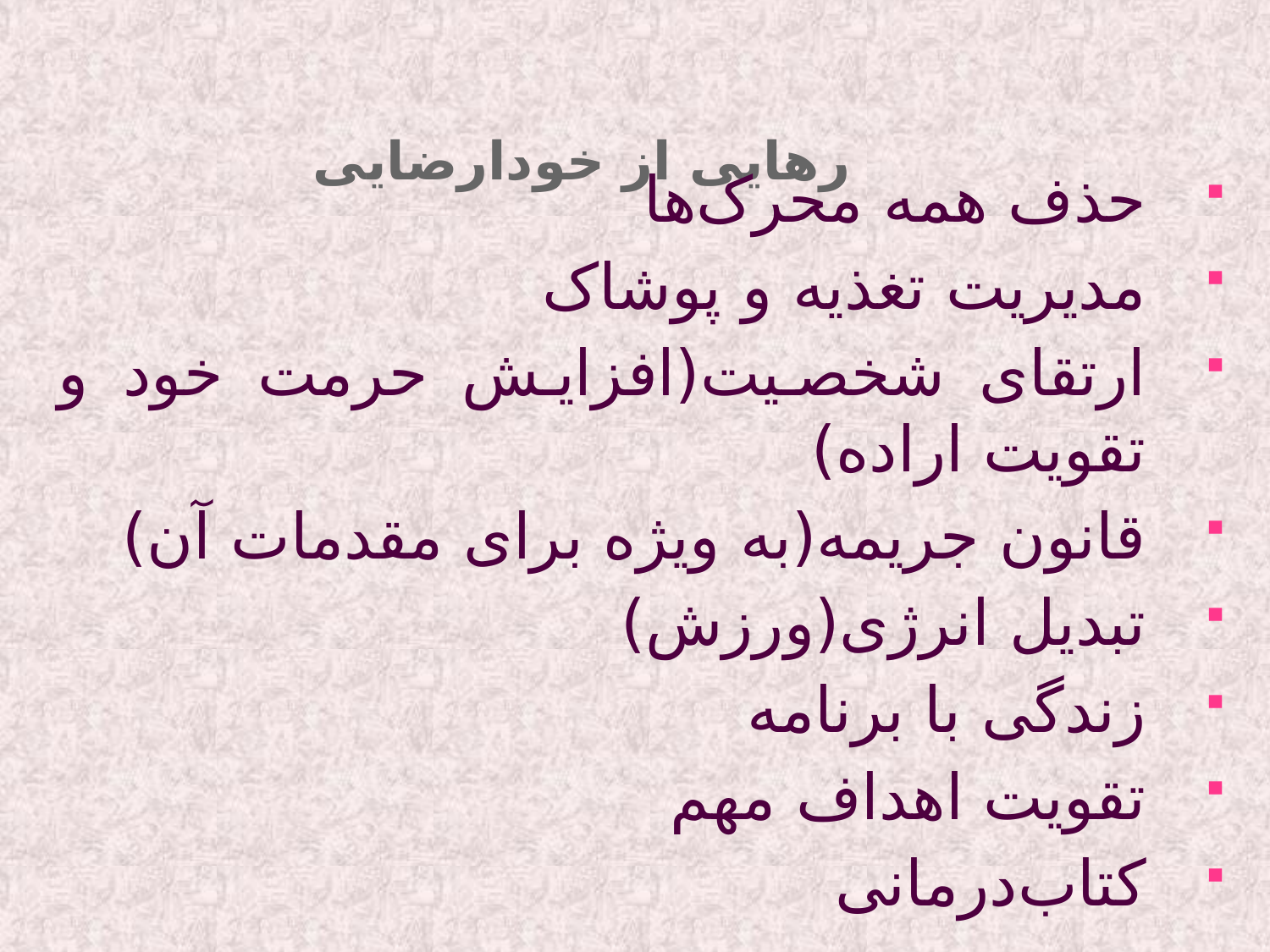

# رهایی از خودارضایی
حذف همه محرک‌ها
مدیریت تغذیه و پوشاک
ارتقای شخصیت(افزایش حرمت خود و تقویت اراده)
قانون جریمه(به ویژه برای مقدمات آن)
تبدیل انرژی(ورزش)
زندگی با برنامه
تقویت اهداف مهم
کتاب‌درمانی